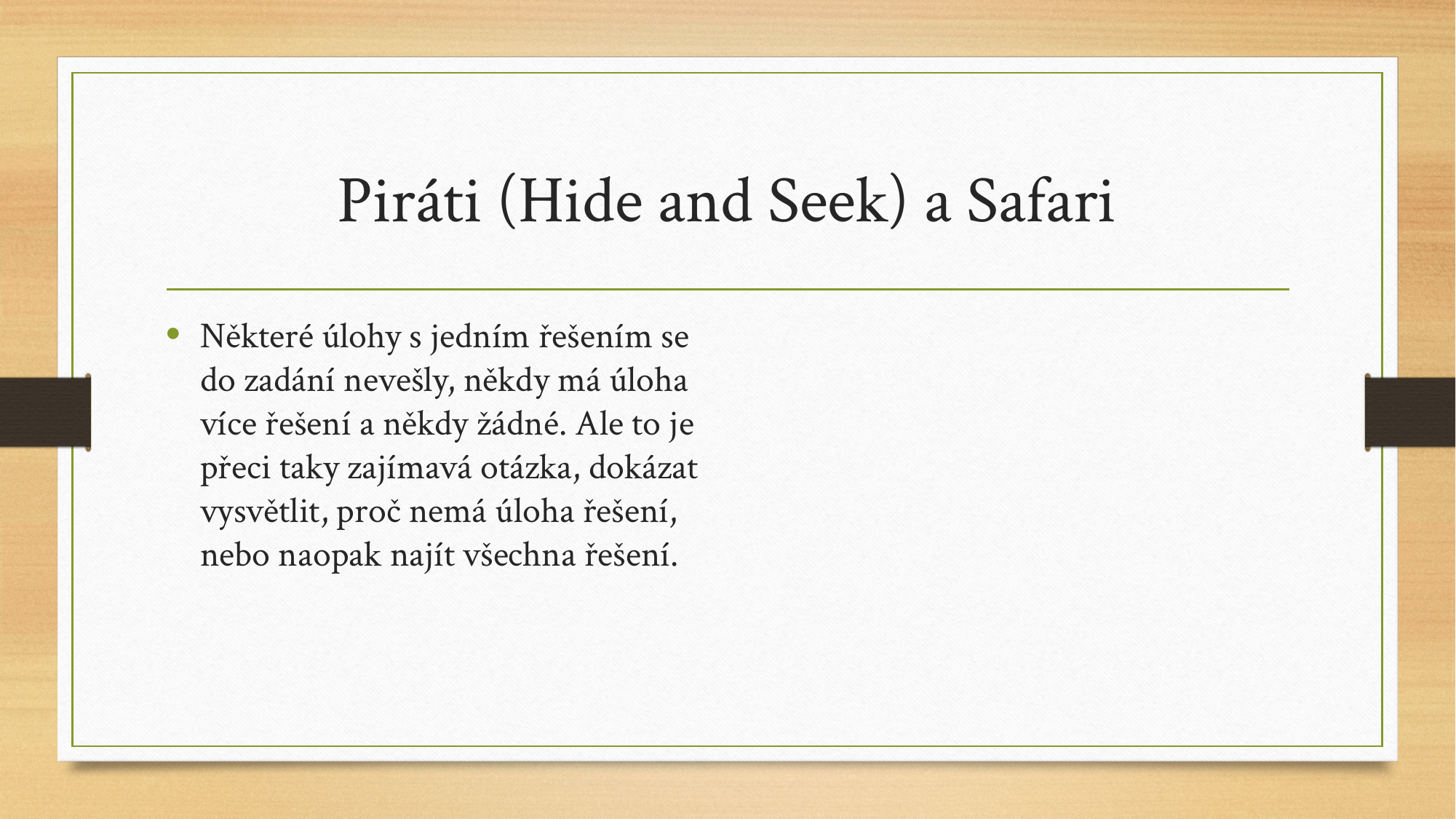

# Piráti (Hide and Seek) a Safari
Některé úlohy s jedním řešením se do zadání nevešly, někdy má úloha více řešení a někdy žádné. Ale to je přeci taky zajímavá otázka, dokázat vysvětlit, proč nemá úloha řešení, nebo naopak najít všechna řešení.